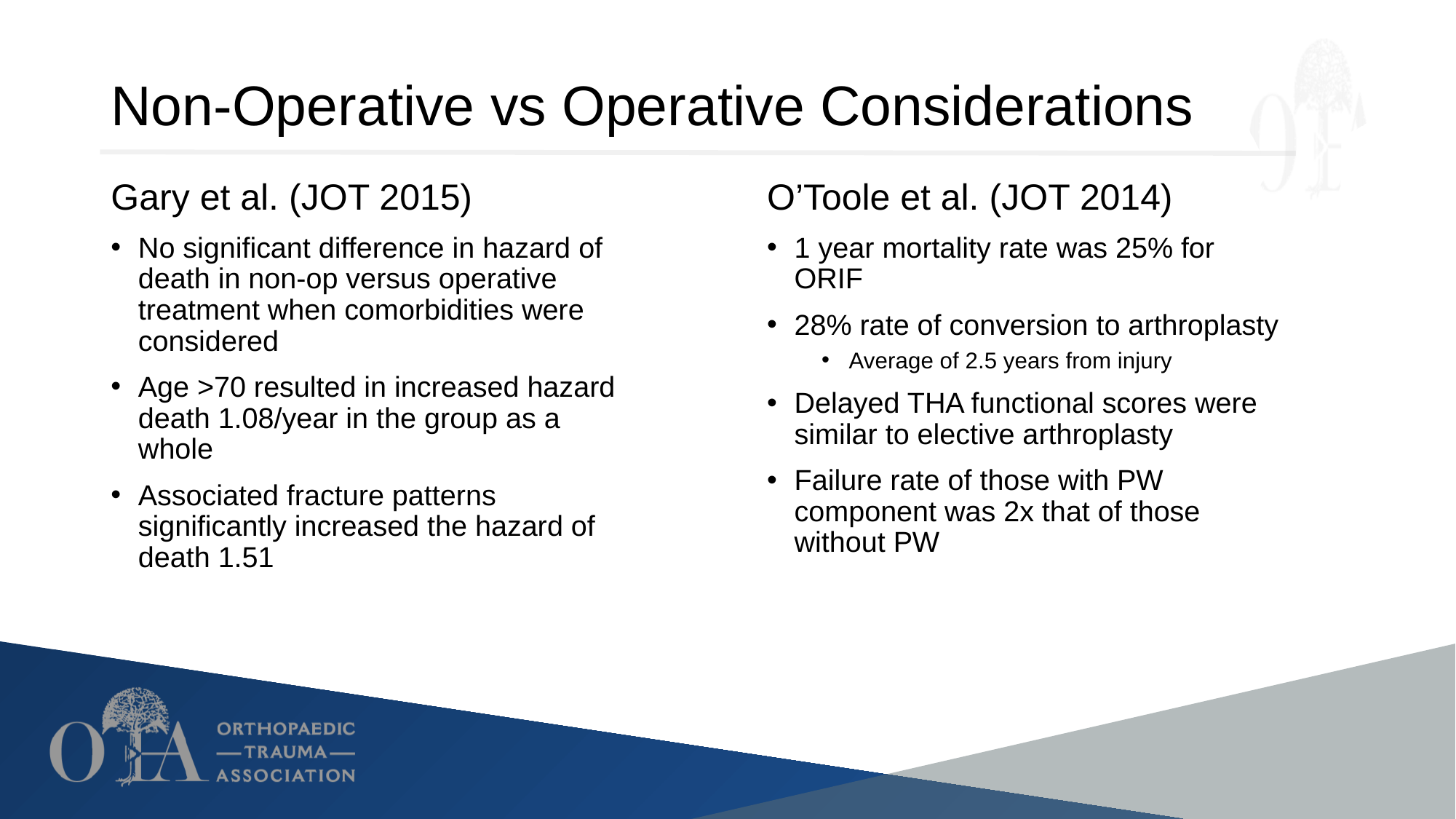

# Non-Operative vs Operative Considerations
Gary et al. (JOT 2015)
No significant difference in hazard of death in non-op versus operative treatment when comorbidities were considered
Age >70 resulted in increased hazard death 1.08/year in the group as a whole
Associated fracture patterns significantly increased the hazard of death 1.51

O’Toole et al. (JOT 2014)
1 year mortality rate was 25% for ORIF
28% rate of conversion to arthroplasty
Average of 2.5 years from injury
Delayed THA functional scores were similar to elective arthroplasty
Failure rate of those with PW component was 2x that of those without PW